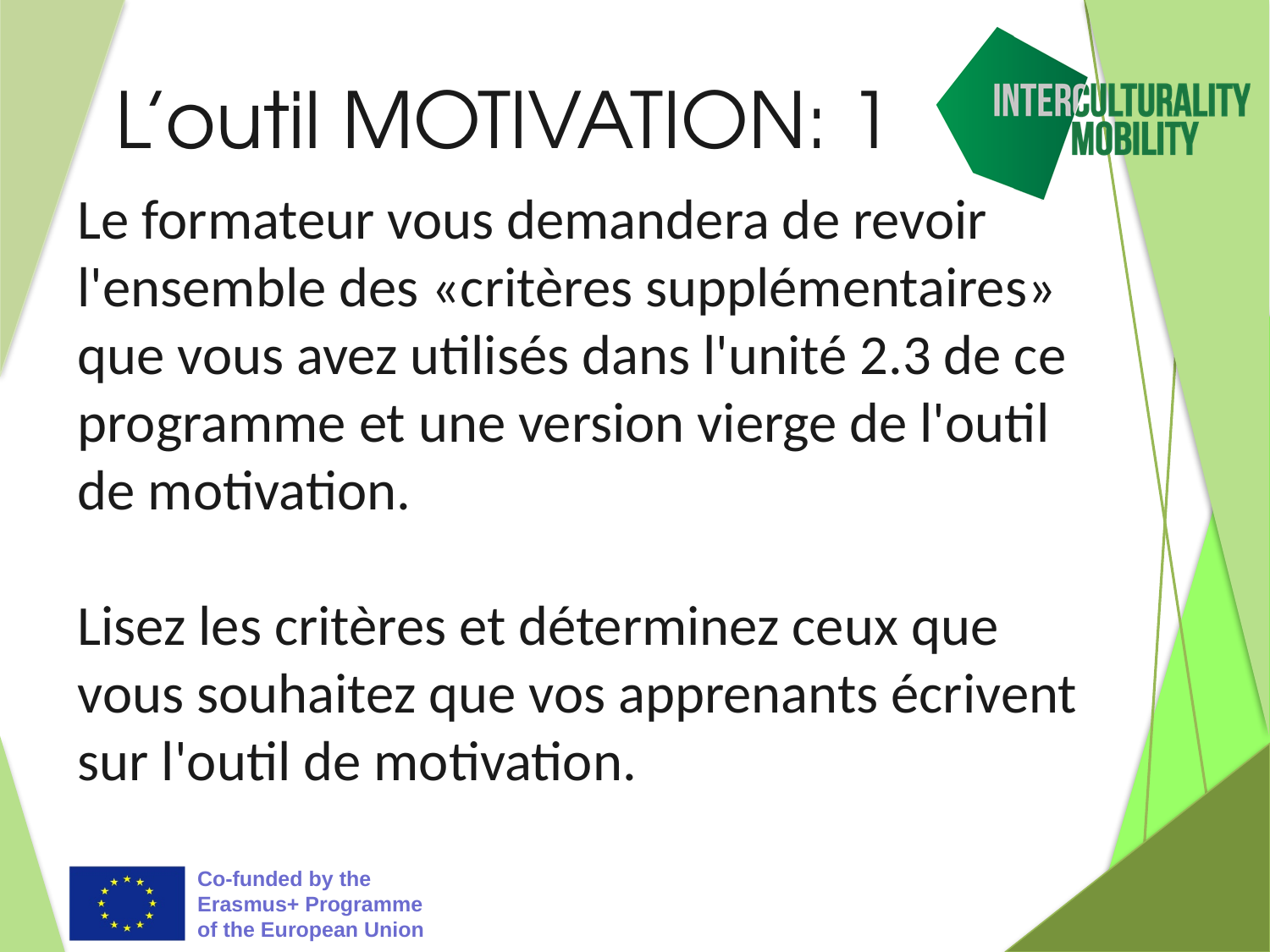

# L’outil MOTIVATION: 1
Le formateur vous demandera de revoir l'ensemble des «critères supplémentaires» que vous avez utilisés dans l'unité 2.3 de ce programme et une version vierge de l'outil de motivation.

Lisez les critères et déterminez ceux que vous souhaitez que vos apprenants écrivent sur l'outil de motivation.